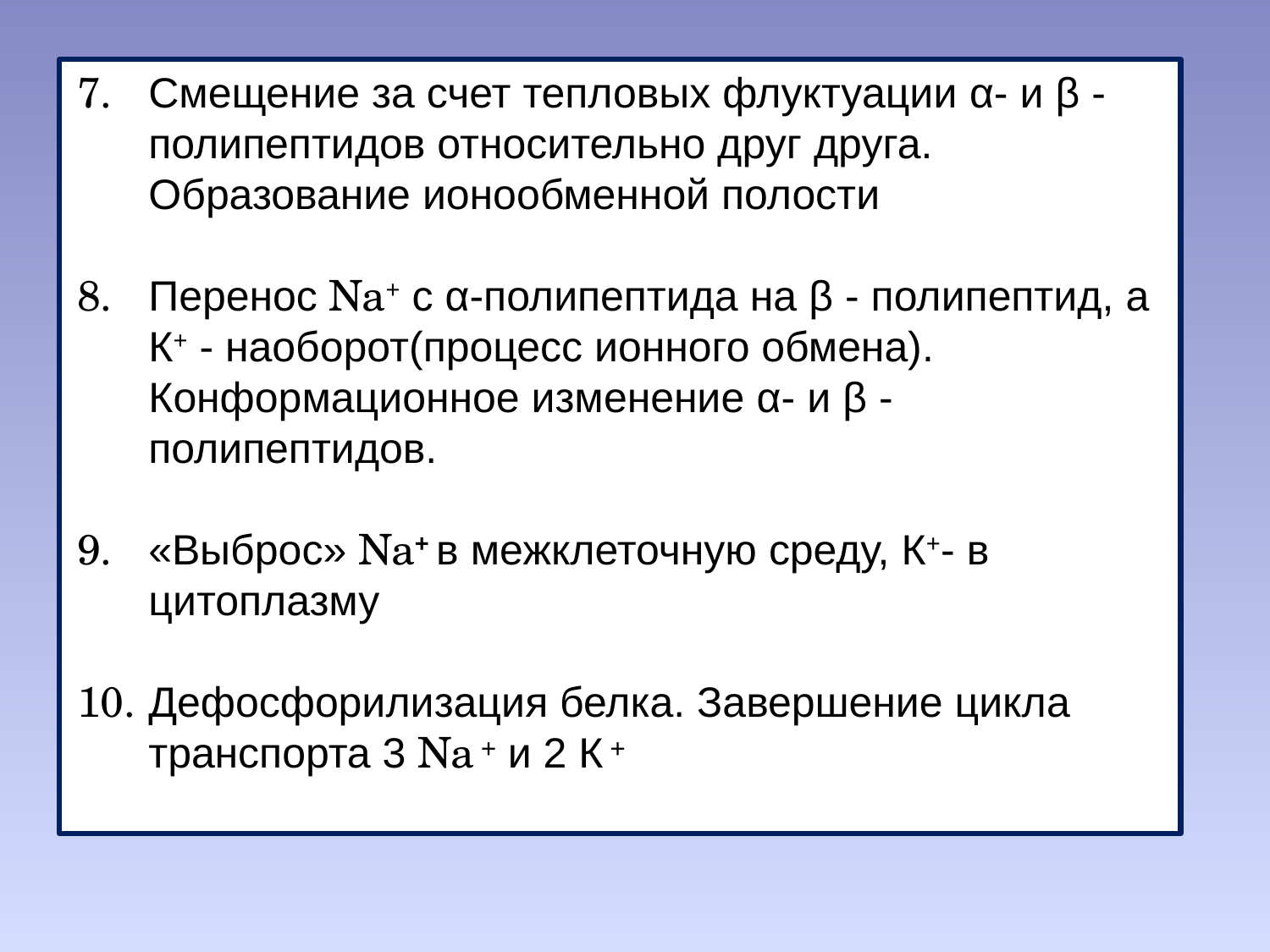

Смещение за счет тепловых флуктуации α- и β -полипептидов относительно друг друга. Образование ионообменной полости

Перенос Na+ с α-полипептида на β - полипептид, а К+ - наоборот(процесс ионного обмена).  Конформационное изменение α- и β -полипептидов.

«Выброс» Na+ в межклеточную среду, К+- в цитоплазму

Дефосфорилизация белка. Завершение цикла транспорта 3 Na + и 2 К +